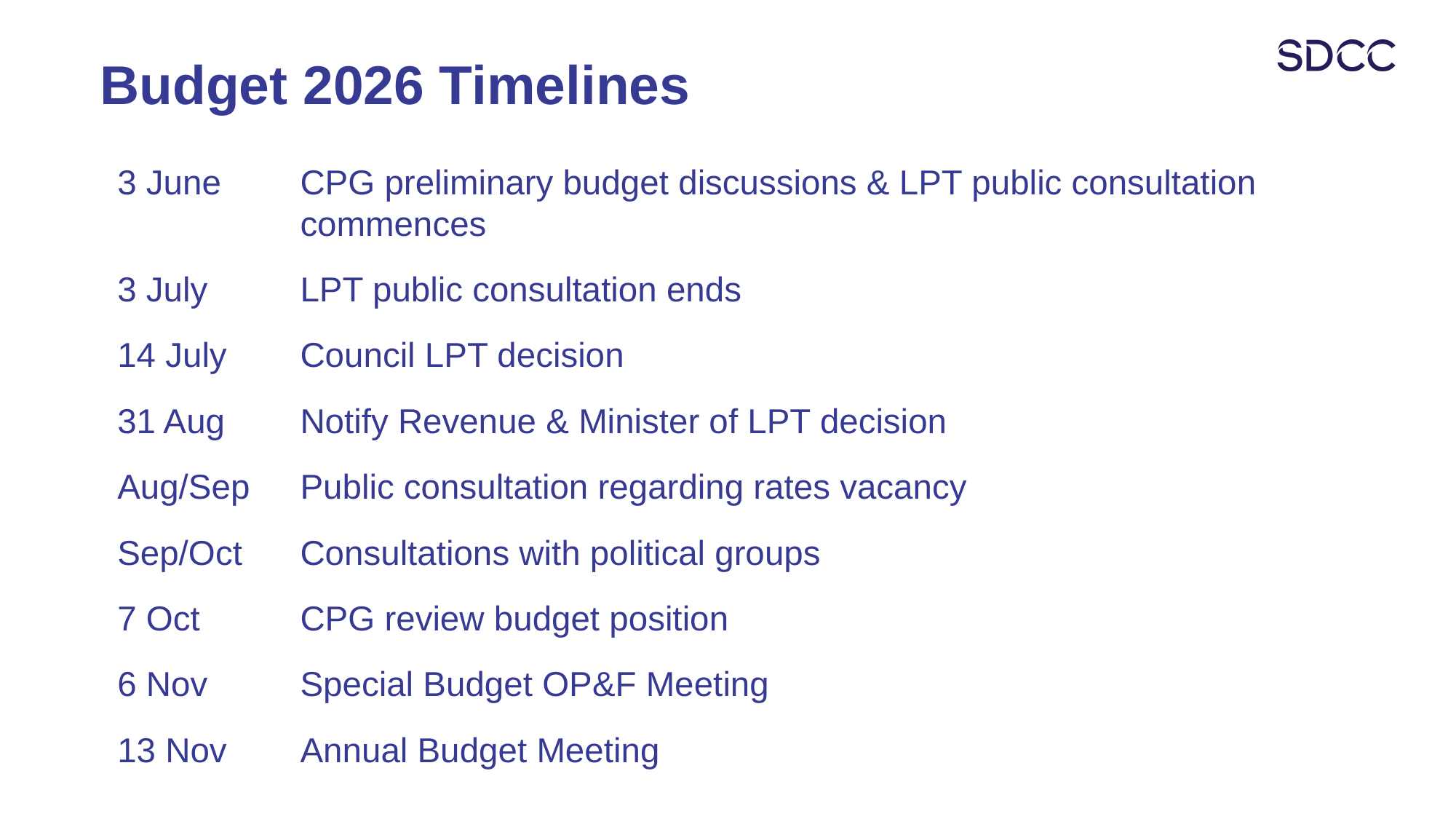

# Budget 2026 Timelines
3 June	CPG preliminary budget discussions & LPT public consultation commences
3 July 	LPT public consultation ends
14 July 	Council LPT decision
31 Aug	Notify Revenue & Minister of LPT decision
Aug/Sep	Public consultation regarding rates vacancy
Sep/Oct	Consultations with political groups
7 Oct	CPG review budget position
6 Nov	Special Budget OP&F Meeting
13 Nov	Annual Budget Meeting